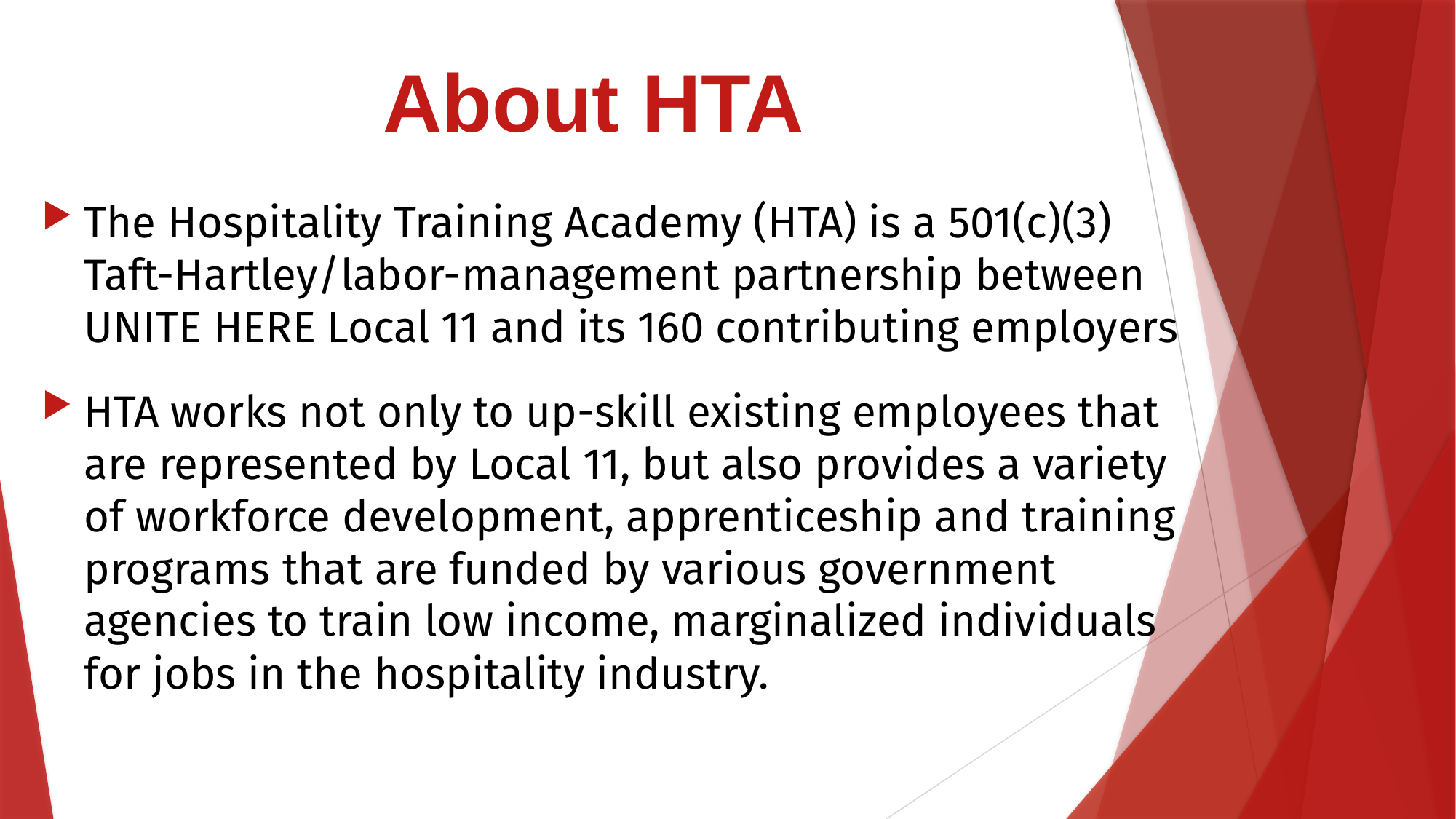

# About HTA

The Hospitality Training Academy (HTA) is a 501(c)(3) Taft-Hartley/labor-management partnership between UNITE HERE Local 11 and its 160 contributing employers
HTA works not only to up-skill existing employees that are represented by Local 11, but also provides a variety of workforce development, apprenticeship and training programs that are funded by various government agencies to train low income, marginalized individuals for jobs in the hospitality industry.